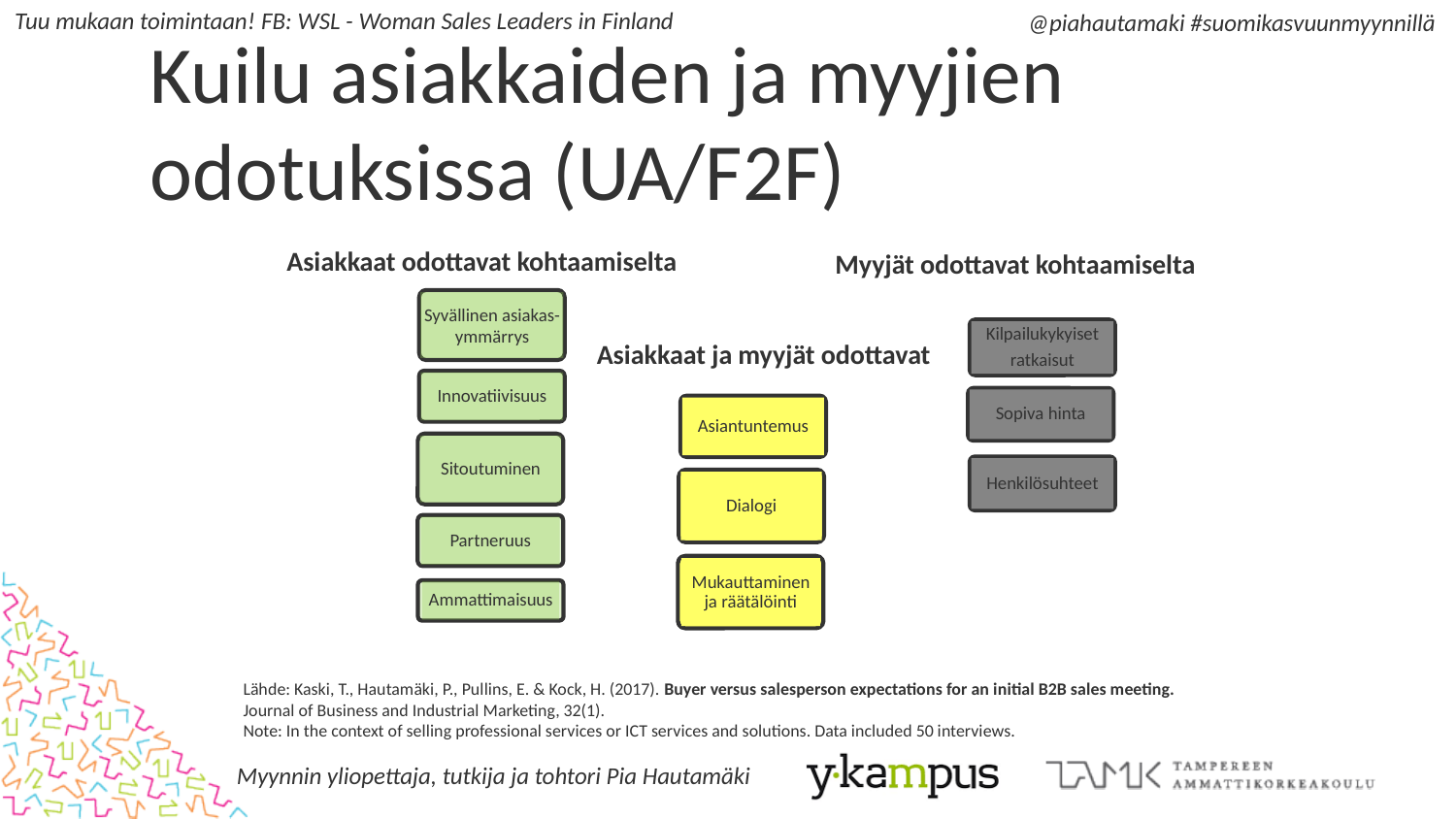

# Kuilu asiakkaiden ja myyjien odotuksissa (UA/F2F)

Asiakkaat odottavat kohtaamiselta
Myyjät odottavat kohtaamiselta

Syvällinen asiakas-ymmärrys

Kilpailukykyiset
ratkaisut
Asiakkaat ja myyjät odottavat

Innovatiivisuus

Sopiva hinta

Asiantuntemus

Sitoutuminen

Henkilösuhteet

Dialogi

Partneruus

Mukauttaminen ja räätälöinti

Ammattimaisuus
Lähde: Kaski, T., Hautamäki, P., Pullins, E. & Kock, H. (2017). Buyer versus salesperson expectations for an initial B2B sales meeting.
Journal of Business and Industrial Marketing, 32(1).
Note: In the context of selling professional services or ICT services and solutions. Data included 50 interviews.